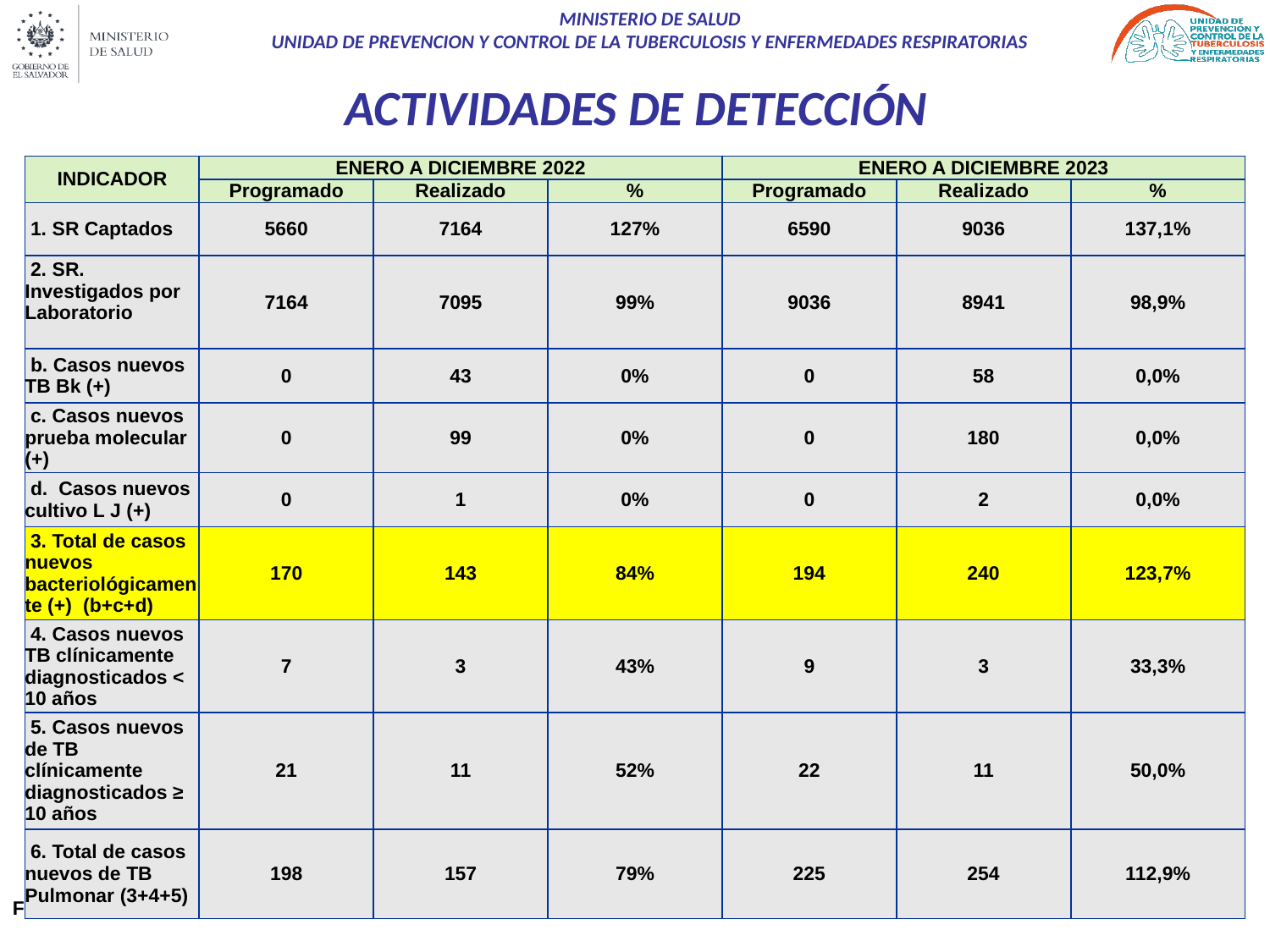

# ACTIVIDADES DE DETECCIÓN
| INDICADOR | ENERO A DICIEMBRE 2022 |  |  | ENERO A DICIEMBRE 2023 |  |  |
| --- | --- | --- | --- | --- | --- | --- |
|  | Programado | Realizado | % | Programado | Realizado | % |
| 1. SR Captados | 5660 | 7164 | 127% | 6590 | 9036 | 137,1% |
| 2. SR. Investigados por Laboratorio | 7164 | 7095 | 99% | 9036 | 8941 | 98,9% |
| b. Casos nuevos TB Bk (+) | 0 | 43 | 0% | 0 | 58 | 0,0% |
| c. Casos nuevos prueba molecular (+) | 0 | 99 | 0% | 0 | 180 | 0,0% |
| d. Casos nuevos cultivo L J (+) | 0 | 1 | 0% | 0 | 2 | 0,0% |
| 3. Total de casos nuevos bacteriológicamente (+) (b+c+d) | 170 | 143 | 84% | 194 | 240 | 123,7% |
| 4. Casos nuevos TB clínicamente diagnosticados < 10 años | 7 | 3 | 43% | 9 | 3 | 33,3% |
| 5. Casos nuevos de TB clínicamente diagnosticados ≥ 10 años | 21 | 11 | 52% | 22 | 11 | 50,0% |
| 6. Total de casos nuevos de TB Pulmonar (3+4+5) | 198 | 157 | 79% | 225 | 254 | 112,9% |
Fuente de información: PCT-2 y PCT-5